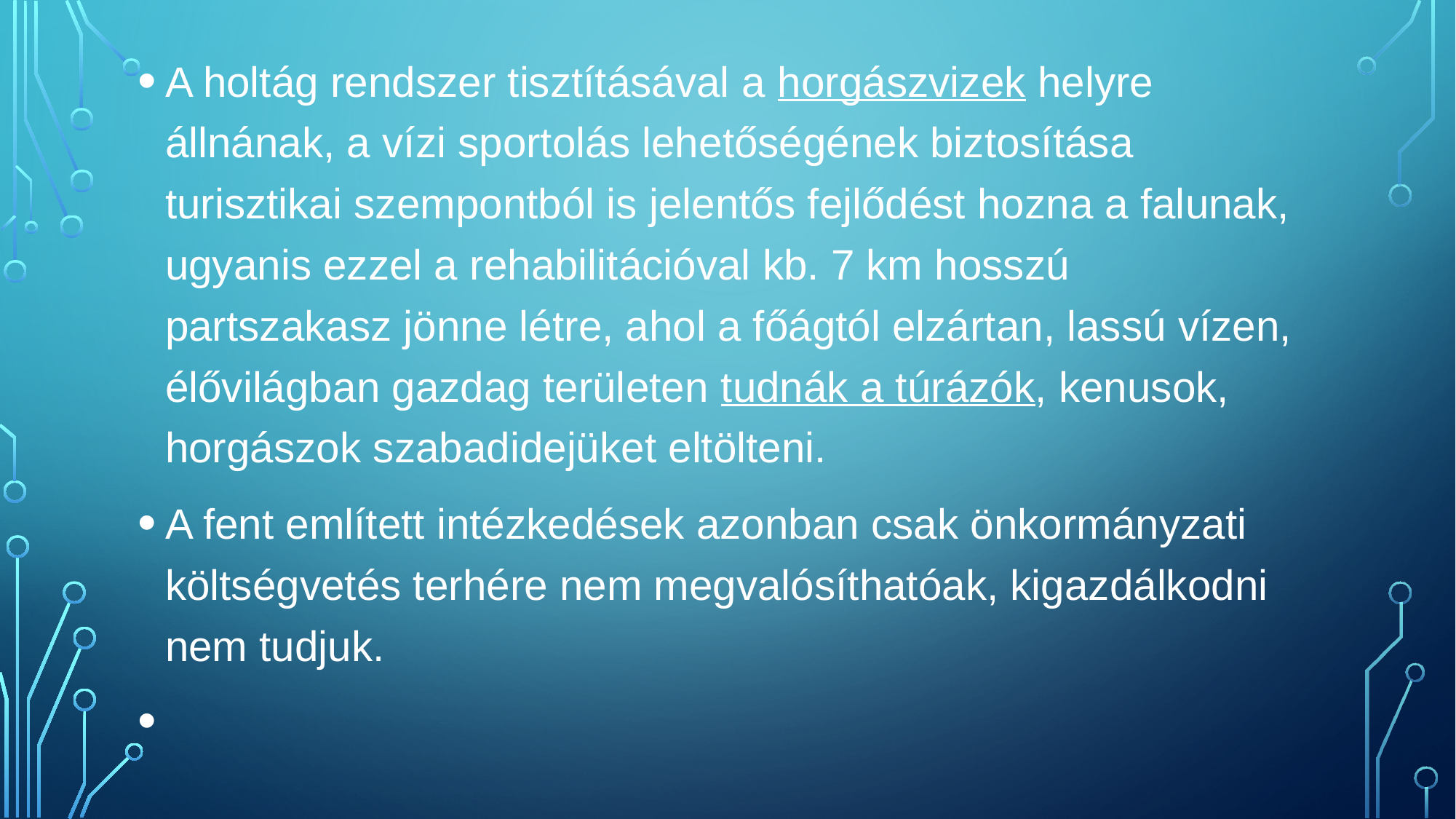

A holtág rendszer tisztításával a horgászvizek helyre állnának, a vízi sportolás lehetőségének biztosítása turisztikai szempontból is jelentős fejlődést hozna a falunak, ugyanis ezzel a rehabilitációval kb. 7 km hosszú partszakasz jönne létre, ahol a főágtól elzártan, lassú vízen, élővilágban gazdag területen tudnák a túrázók, kenusok, horgászok szabadidejüket eltölteni.
A fent említett intézkedések azonban csak önkormányzati költségvetés terhére nem megvalósíthatóak, kigazdálkodni nem tudjuk.